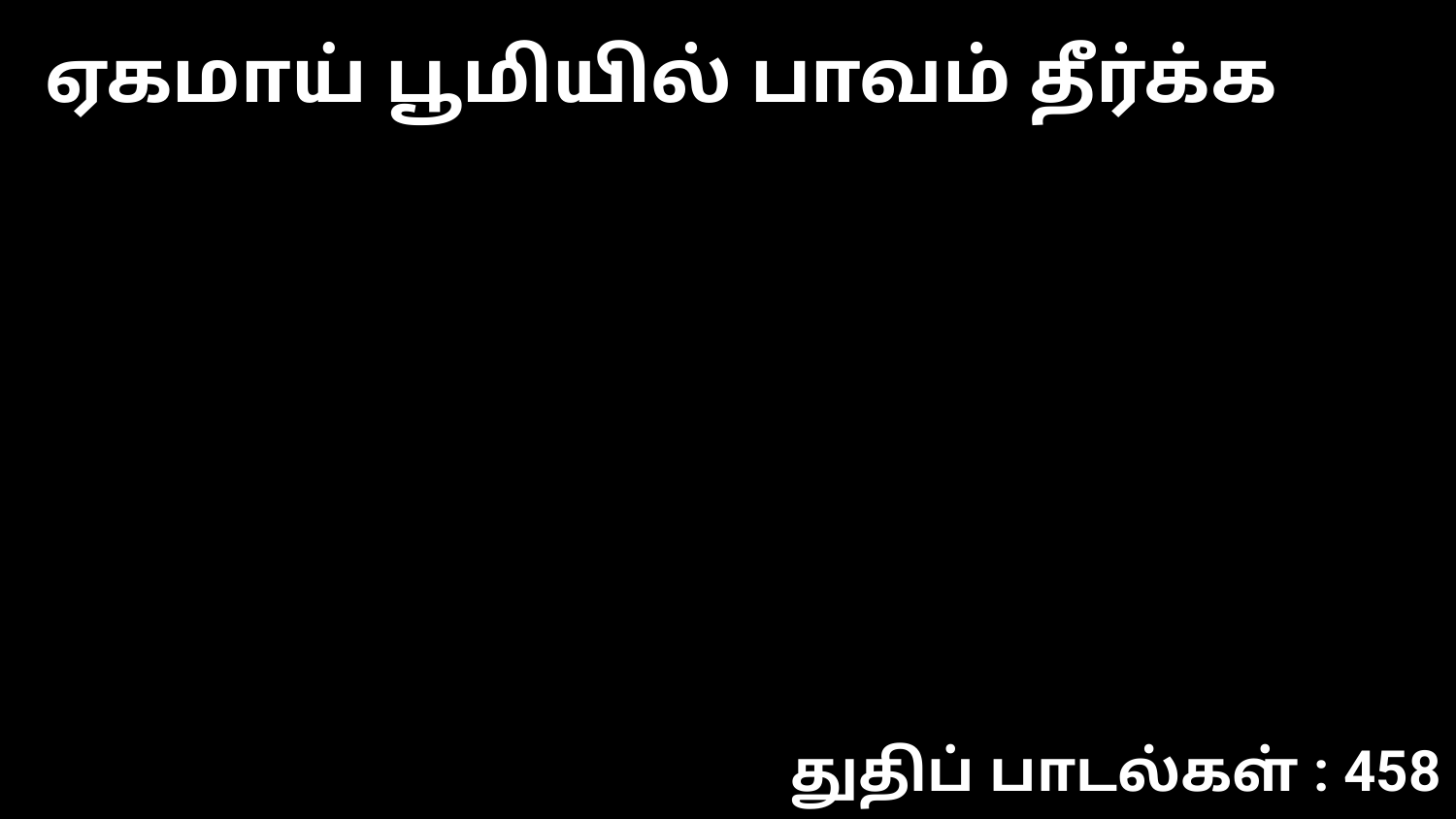

ஏகமாய் பூமியில் பாவம் தீர்க்க
துதிப் பாடல்கள் : 458